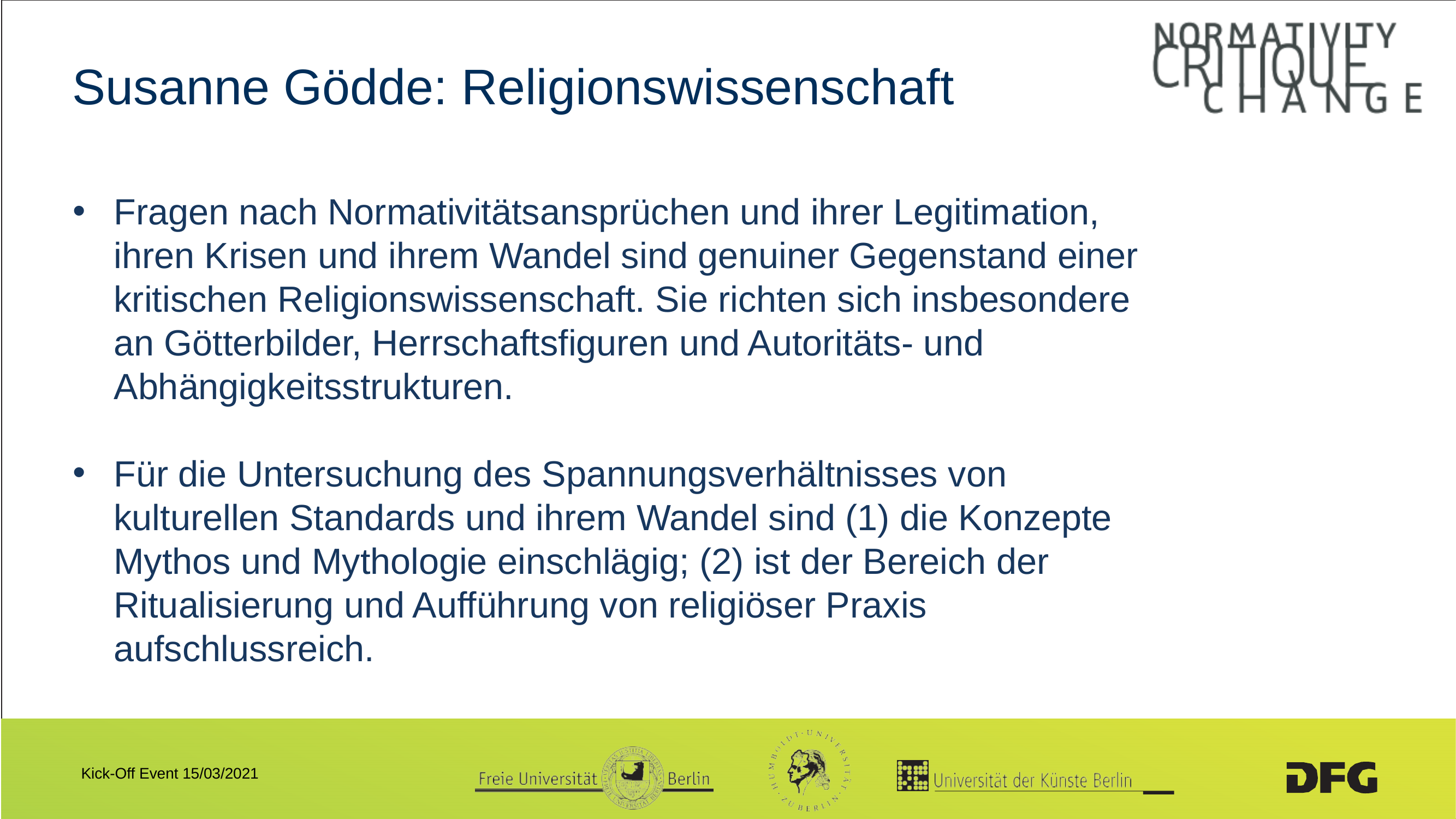

# Susanne Gödde: Religionswissenschaft
Fragen nach Normativitätsansprüchen und ihrer Legitimation, ihren Krisen und ihrem Wandel sind genuiner Gegenstand einer kritischen Religionswissenschaft. Sie richten sich insbesondere an Götterbilder, Herrschaftsfiguren und Autoritäts- und Abhängigkeitsstrukturen.

Für die Untersuchung des Spannungsverhältnisses von kulturellen Standards und ihrem Wandel sind (1) die Konzepte Mythos und Mythologie einschlägig; (2) ist der Bereich der Ritualisierung und Aufführung von religiöser Praxis aufschlussreich.